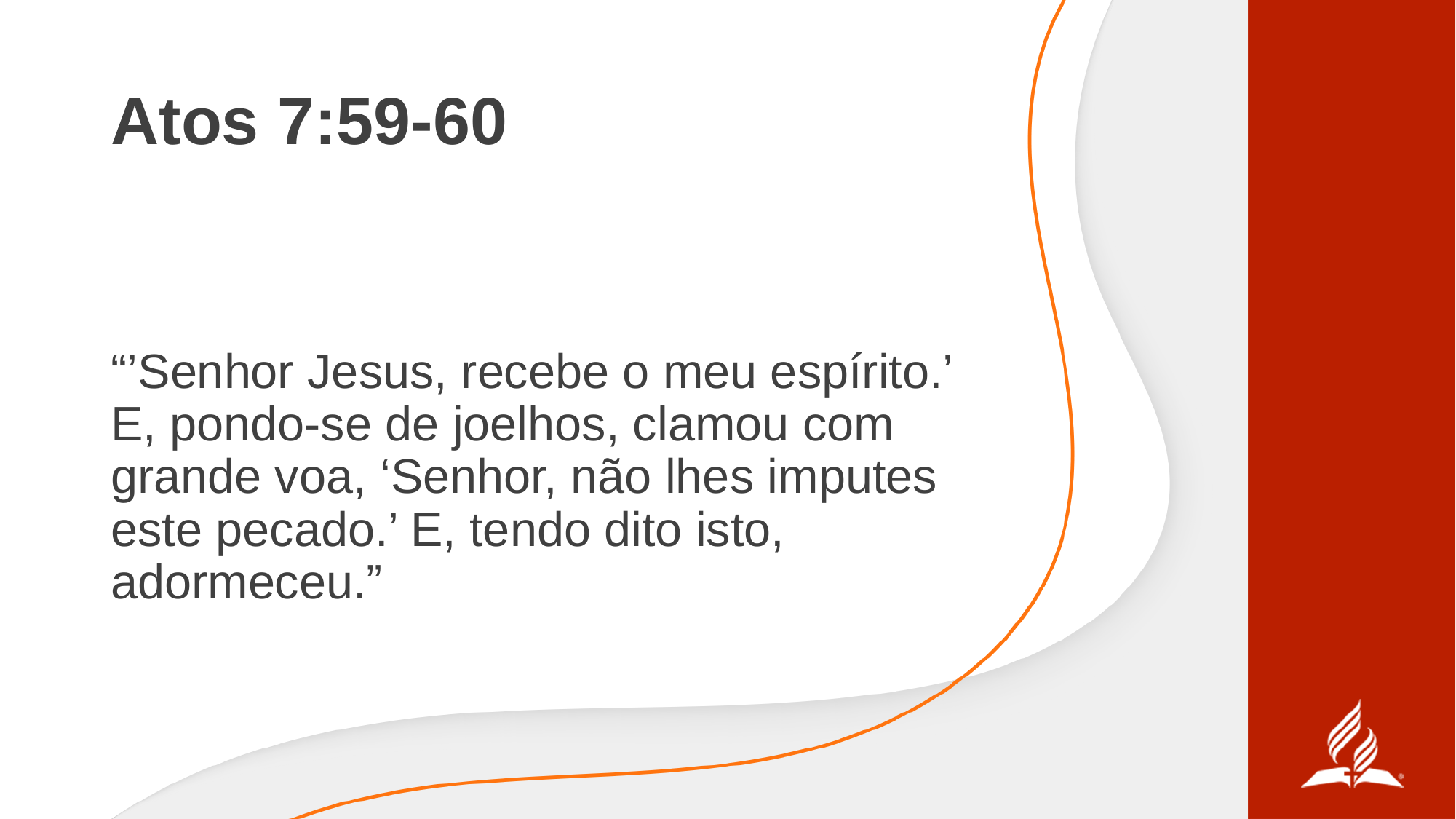

# Atos 7:59-60
“’Senhor Jesus, recebe o meu espírito.’ E, pondo-se de joelhos, clamou com grande voa, ‘Senhor, não lhes imputes este pecado.’ E, tendo dito isto, adormeceu.”